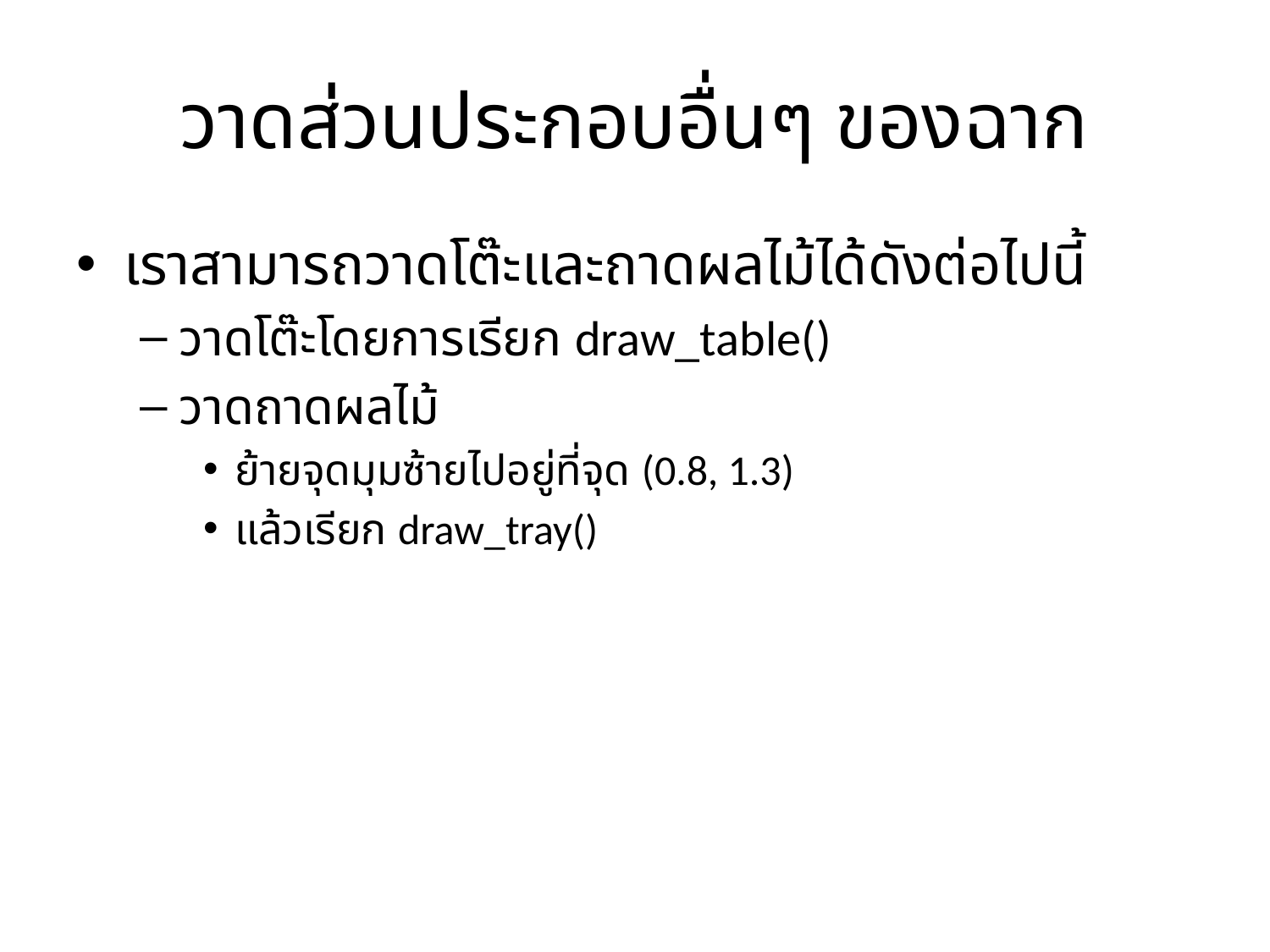

# วาดส่วนประกอบอื่นๆ ของฉาก
เราสามารถวาดโต๊ะและถาดผลไม้ได้ดังต่อไปนี้
วาดโต๊ะโดยการเรียก draw_table()
วาดถาดผลไม้
ย้ายจุดมุมซ้ายไปอยู่ที่จุด (0.8, 1.3)
แล้วเรียก draw_tray()